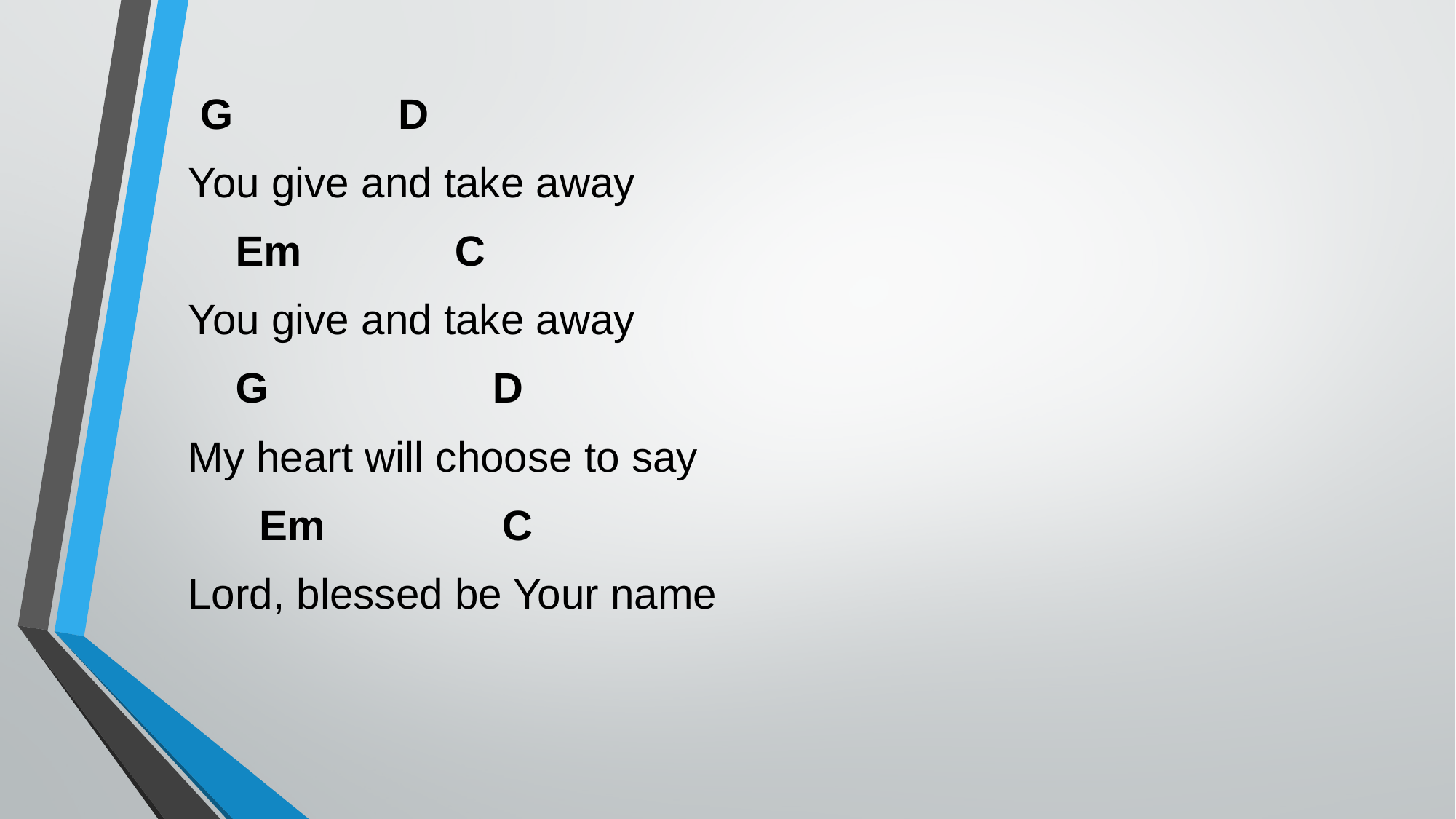

G              D
You give and take away
    Em             C
You give and take away
    G                   D
My heart will choose to say
      Em               C
Lord, blessed be Your name